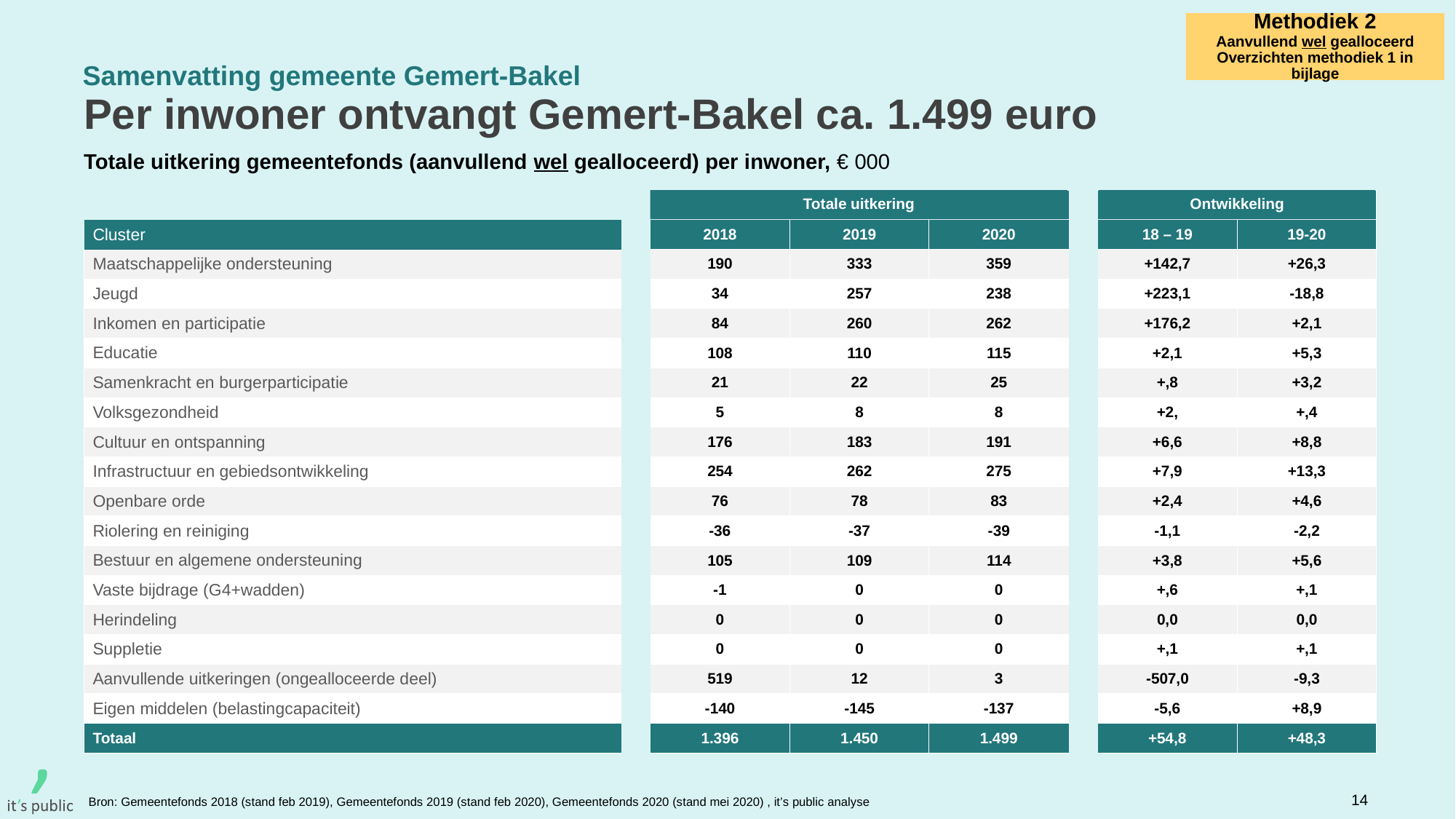

Methodiek 2
Aanvullend wel gealloceerd
Overzichten methodiek 1 in bijlage
Samenvatting gemeente Gemert-Bakel
# Per inwoner ontvangt Gemert-Bakel ca. 1.499 euro
Totale uitkering gemeentefonds (aanvullend wel gealloceerd) per inwoner, € 000
|  |  |  |  |  |  |  |  |
| --- | --- | --- | --- | --- | --- | --- | --- |
| Cluster |  | 2018 | 2019 | 2020 |  | 18 – 19 | 19-20 |
| Maatschappelijke ondersteuning |  | 190 | 333 | 359 |  | +142,7 | +26,3 |
| Jeugd |  | 34 | 257 | 238 |  | +223,1 | -18,8 |
| Inkomen en participatie |  | 84 | 260 | 262 |  | +176,2 | +2,1 |
| Educatie |  | 108 | 110 | 115 |  | +2,1 | +5,3 |
| Samenkracht en burgerparticipatie |  | 21 | 22 | 25 |  | +,8 | +3,2 |
| Volksgezondheid |  | 5 | 8 | 8 |  | +2, | +,4 |
| Cultuur en ontspanning |  | 176 | 183 | 191 |  | +6,6 | +8,8 |
| Infrastructuur en gebiedsontwikkeling |  | 254 | 262 | 275 |  | +7,9 | +13,3 |
| Openbare orde |  | 76 | 78 | 83 |  | +2,4 | +4,6 |
| Riolering en reiniging |  | -36 | -37 | -39 |  | -1,1 | -2,2 |
| Bestuur en algemene ondersteuning |  | 105 | 109 | 114 |  | +3,8 | +5,6 |
| Vaste bijdrage (G4+wadden) |  | -1 | 0 | 0 |  | +,6 | +,1 |
| Herindeling |  | 0 | 0 | 0 |  | 0,0 | 0,0 |
| Suppletie |  | 0 | 0 | 0 |  | +,1 | +,1 |
| Aanvullende uitkeringen (ongealloceerde deel) |  | 519 | 12 | 3 |  | -507,0 | -9,3 |
| Eigen middelen (belastingcapaciteit) |  | -140 | -145 | -137 |  | -5,6 | +8,9 |
| Totaal |  | 1.396 | 1.450 | 1.499 |  | +54,8 | +48,3 |
Totale uitkering
Ontwikkeling

14
Bron: Gemeentefonds 2018 (stand feb 2019), Gemeentefonds 2019 (stand feb 2020), Gemeentefonds 2020 (stand mei 2020) , it’s public analyse